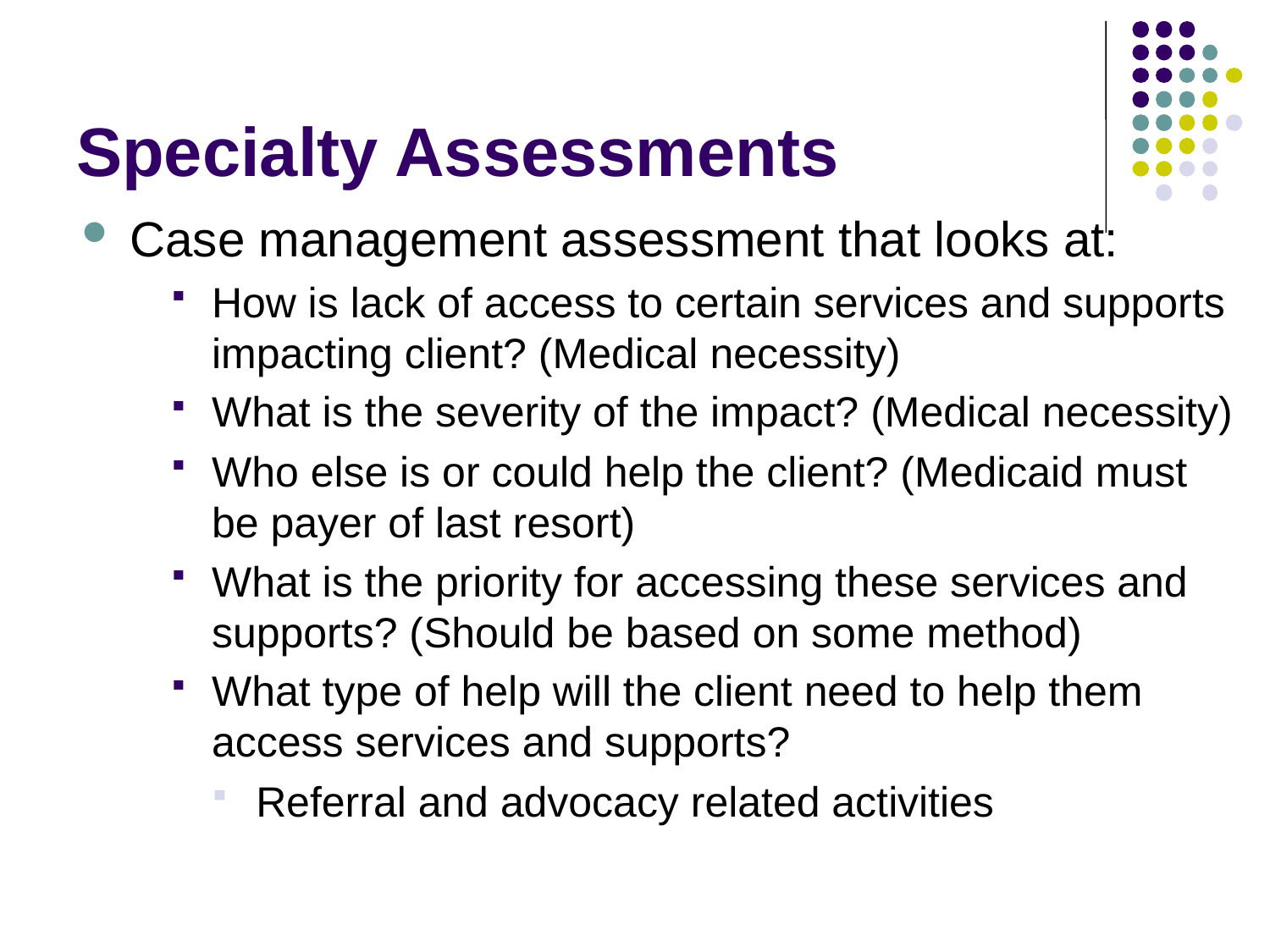

# Specialty Assessments
Case management assessment that looks at:
How is lack of access to certain services and supports impacting client? (Medical necessity)
What is the severity of the impact? (Medical necessity)
Who else is or could help the client? (Medicaid must be payer of last resort)
What is the priority for accessing these services and supports? (Should be based on some method)
What type of help will the client need to help them access services and supports?
Referral and advocacy related activities